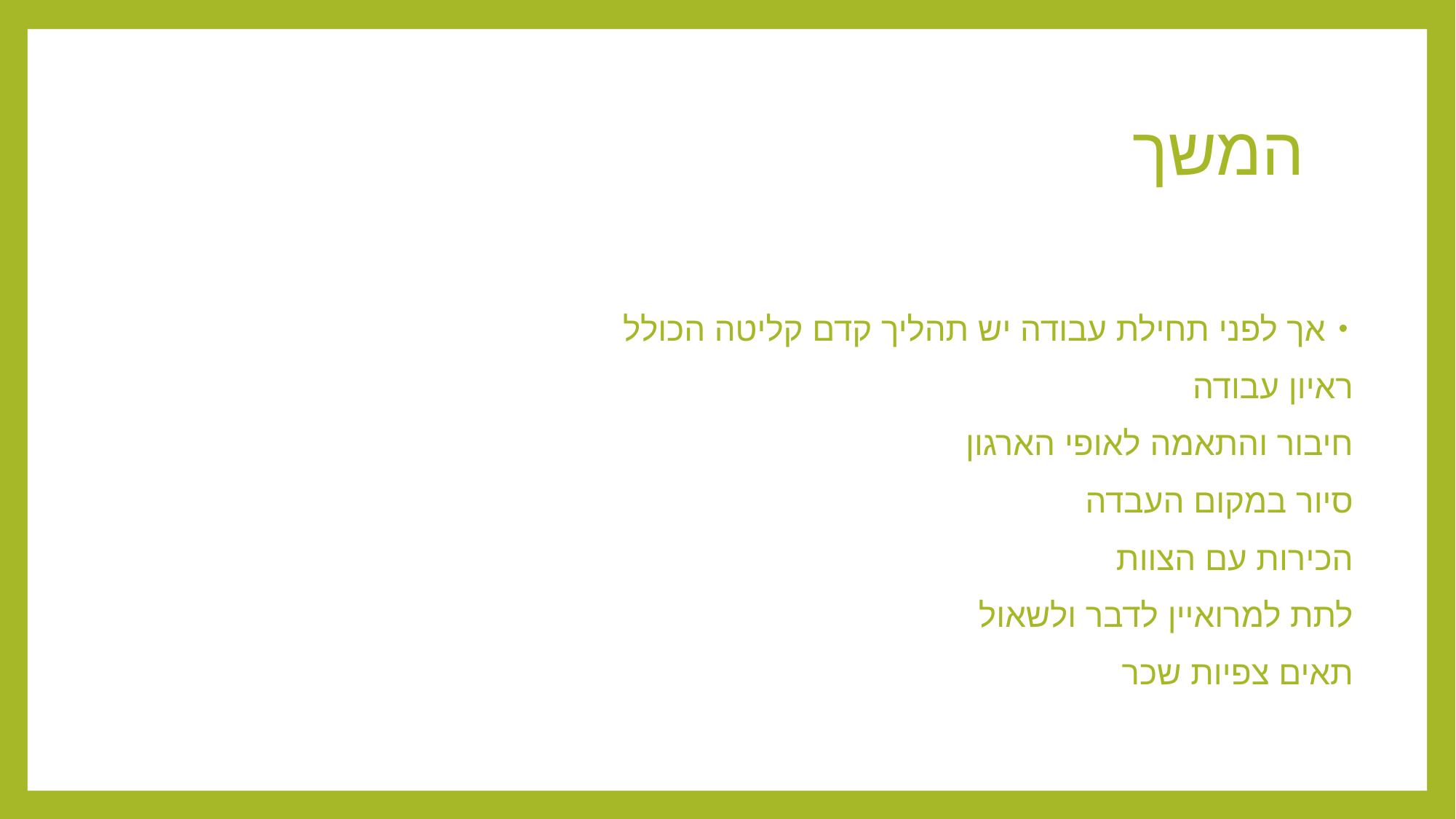

# המשך
אך לפני תחילת עבודה יש תהליך קדם קליטה הכולל
ראיון עבודה
חיבור והתאמה לאופי הארגון
סיור במקום העבדה
הכירות עם הצוות
לתת למרואיין לדבר ולשאול
תאים צפיות שכר